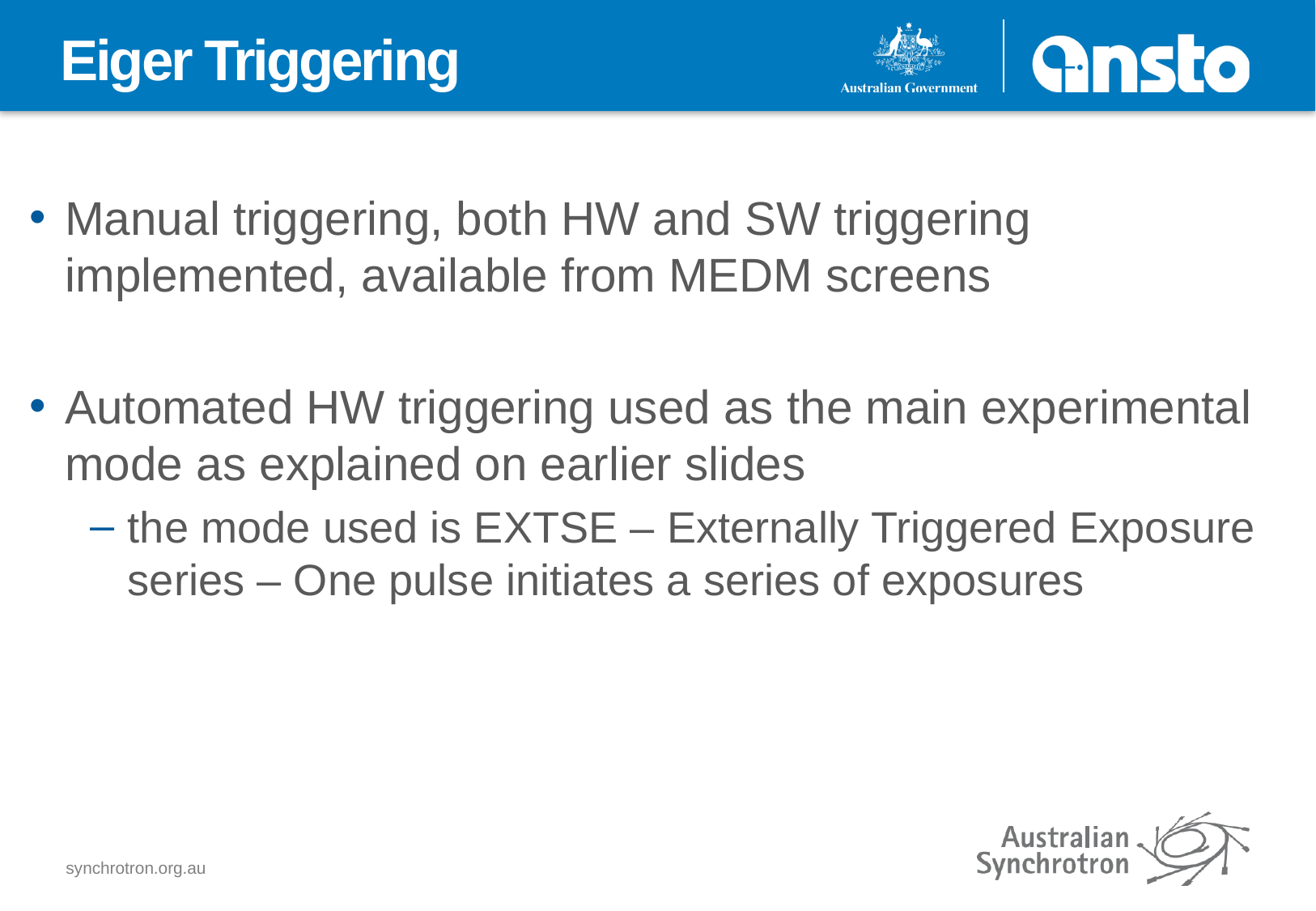

Eiger Triggering

Manual triggering, both HW and SW triggering implemented, available from MEDM screens

Automated HW triggering used as the main experimental mode as explained on earlier slides
the mode used is EXTSE – Externally Triggered Exposure series – One pulse initiates a series of exposures